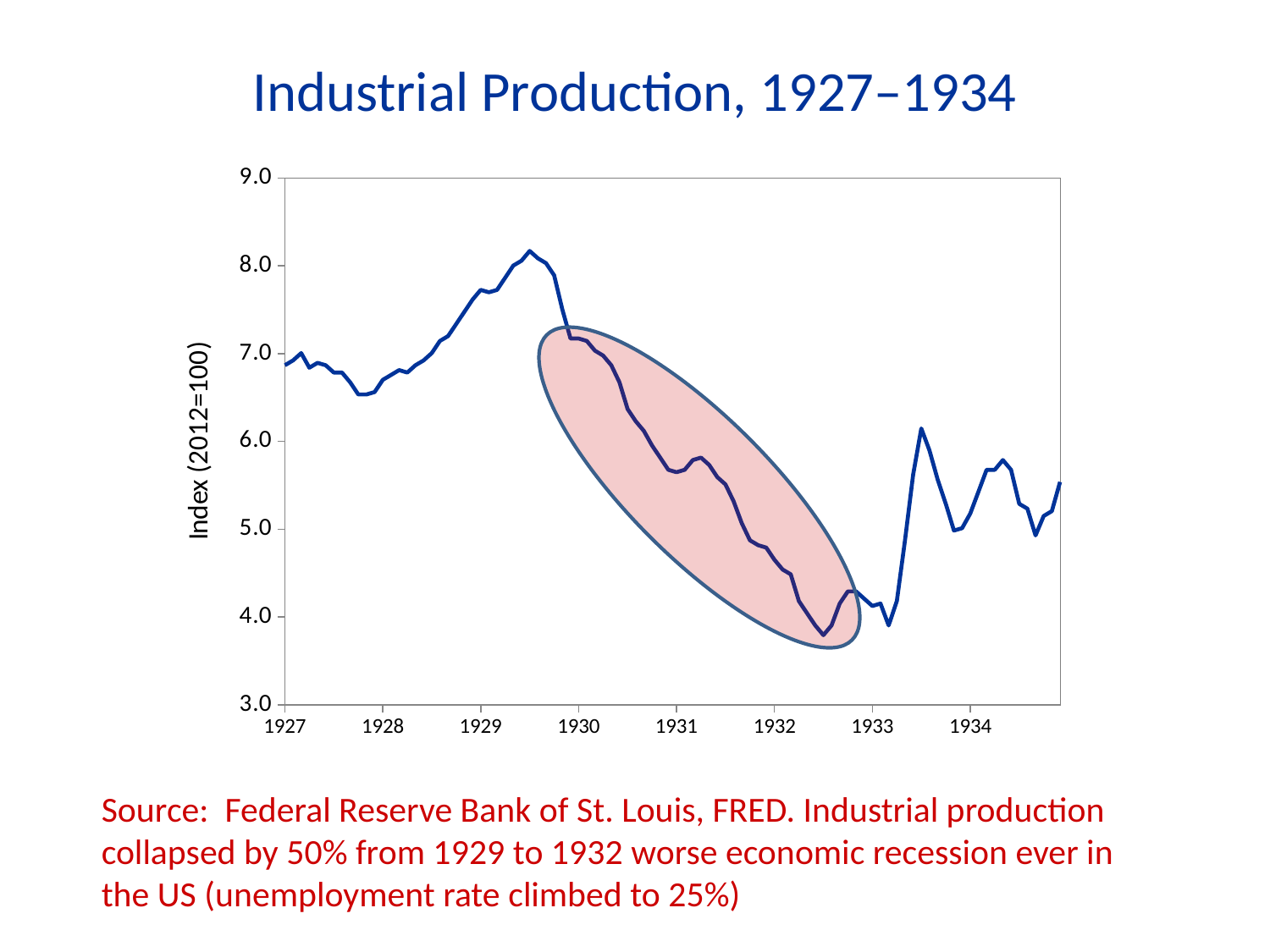

Industrial Production, 1927–1934

### Chart

| Category |  |
|---|---|
| 9863 | 6.8677 |
| 9894 | 6.9231 |
| 9922 | 7.0062 |
| 9953 | 6.8401 |
| 9983 | 6.8954 |
| 10014 | 6.8678 |
| 10044 | 6.7847 |
| 10075 | 6.7847 |
| 10106 | 6.6739 |
| 10136 | 6.5354 |
| 10167 | 6.5354 |
| 10197 | 6.5631 |
| 10228 | 6.7016 |
| 10259 | 6.757 |
| 10288 | 6.8124 |
| 10319 | 6.7847 |
| 10349 | 6.8678 |
| 10380 | 6.9231 |
| 10410 | 7.0062 |
| 10441 | 7.1447 |
| 10472 | 7.2001 |
| 10502 | 7.3385 |
| 10533 | 7.477 |
| 10563 | 7.6155 |
| 10594 | 7.7262 |
| 10625 | 7.6985 |
| 10653 | 7.7262 |
| 10684 | 7.8647 |
| 10714 | 8.0032 |
| 10745 | 8.0585 |
| 10775 | 8.1693 |
| 10806 | 8.0862 |
| 10837 | 8.0308 |
| 10867 | 7.8924 |
| 10898 | 7.5047 |
| 10928 | 7.1724 |
| 10959 | 7.1724 |
| 10990 | 7.1447 |
| 11018 | 7.0339 |
| 11049 | 6.9785 |
| 11079 | 6.8678 |
| 11110 | 6.6739 |
| 11140 | 6.3693 |
| 11171 | 6.2308 |
| 11202 | 6.1201 |
| 11232 | 5.9539 |
| 11263 | 5.8154 |
| 11293 | 5.677 |
| 11324 | 5.6493 |
| 11355 | 5.677 |
| 11383 | 5.7877 |
| 11414 | 5.8154 |
| 11444 | 5.7324 |
| 11475 | 5.5939 |
| 11505 | 5.5108 |
| 11536 | 5.317 |
| 11567 | 5.0677 |
| 11597 | 4.8739 |
| 11628 | 4.8185 |
| 11658 | 4.7908 |
| 11689 | 4.6523 |
| 11720 | 4.5416 |
| 11749 | 4.4862 |
| 11780 | 4.1816 |
| 11810 | 4.0431 |
| 11841 | 3.9047 |
| 11871 | 3.7939 |
| 11902 | 3.9046 |
| 11933 | 4.1539 |
| 11963 | 4.2923 |
| 11994 | 4.2923 |
| 12024 | 4.2093 |
| 12055 | 4.1262 |
| 12086 | 4.1539 |
| 12114 | 3.9046 |
| 12145 | 4.1816 |
| 12175 | 4.8739 |
| 12206 | 5.6216 |
| 12236 | 6.1477 |
| 12267 | 5.8985 |
| 12298 | 5.5662 |
| 12328 | 5.2893 |
| 12359 | 4.9847 |
| 12389 | 5.0123 |
| 12420 | 5.1785 |
| 12451 | 5.4277 |
| 12479 | 5.677 |
| 12510 | 5.677 |
| 12540 | 5.7877 |
| 12571 | 5.677 |
| 12601 | 5.2893 |
| 12632 | 5.2339 |
| 12663 | 4.9293 |
| 12693 | 5.1508 |
| 12724 | 5.2062 |
| 12754 | 5.5385 |
Source:  Federal Reserve Bank of St. Louis, FRED. Industrial production collapsed by 50% from 1929 to 1932 worse economic recession ever in the US (unemployment rate climbed to 25%)